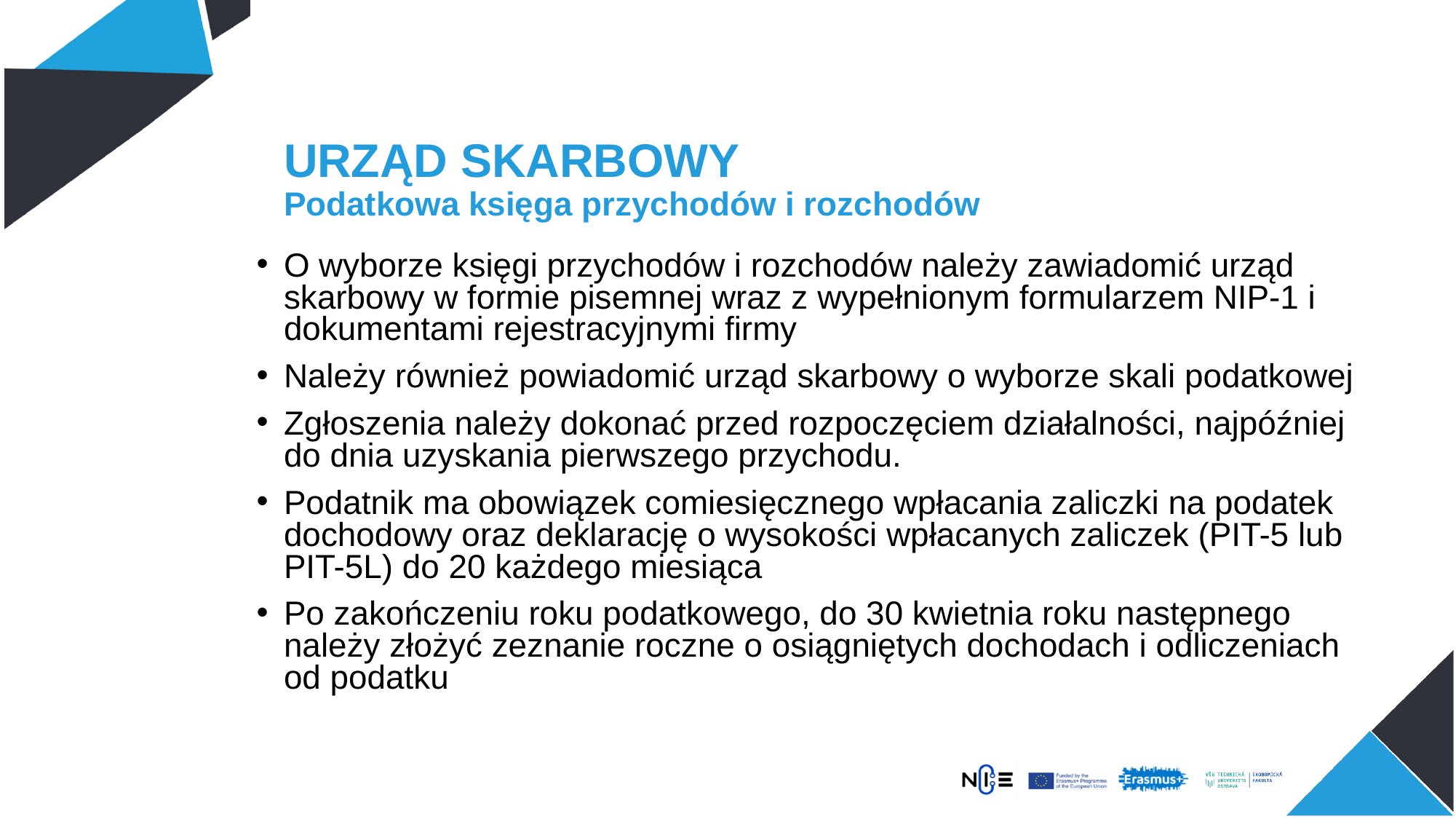

# URZĄD SKARBOWY Podatkowa księga przychodów i rozchodów
O wyborze księgi przychodów i rozchodów należy zawiadomić urząd skarbowy w formie pisemnej wraz z wypełnionym formularzem NIP-1 i dokumentami rejestracyjnymi firmy
Należy również powiadomić urząd skarbowy o wyborze skali podatkowej
Zgłoszenia należy dokonać przed rozpoczęciem działalności, najpóźniej do dnia uzyskania pierwszego przychodu.
Podatnik ma obowiązek comiesięcznego wpłacania zaliczki na podatek dochodowy oraz deklarację o wysokości wpłacanych zaliczek (PIT-5 lub PIT-5L) do 20 każdego miesiąca
Po zakończeniu roku podatkowego, do 30 kwietnia roku następnego należy złożyć zeznanie roczne o osiągniętych dochodach i odliczeniach od podatku